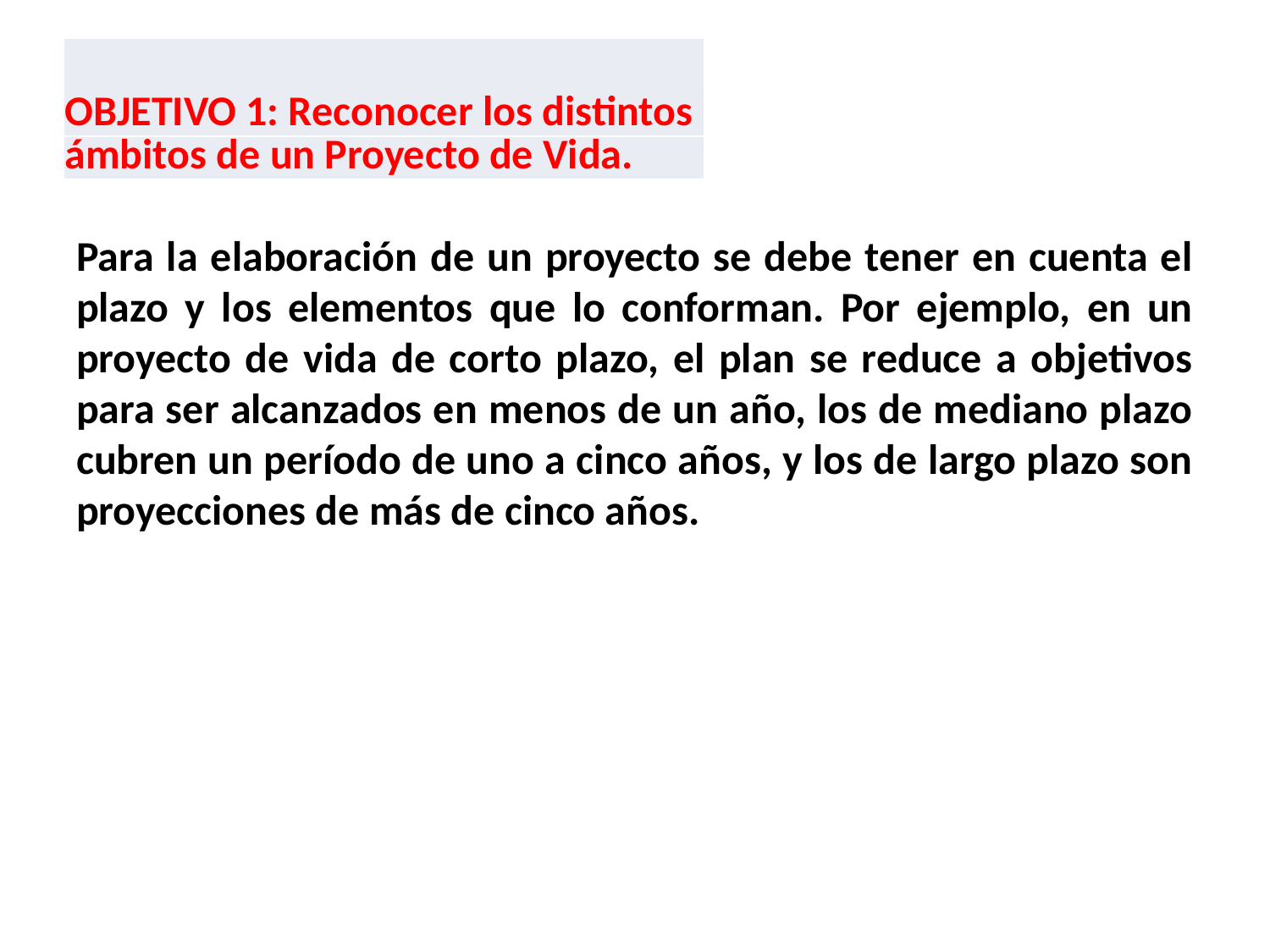

#
| OBJETIVO 1: Reconocer los distintos |
| --- |
| ámbitos de un Proyecto de Vida. |
Para la elaboración de un proyecto se debe tener en cuenta el plazo y los elementos que lo conforman. Por ejemplo, en un proyecto de vida de corto plazo, el plan se reduce a objetivos para ser alcanzados en menos de un año, los de mediano plazo cubren un período de uno a cinco años, y los de largo plazo son proyecciones de más de cinco años.